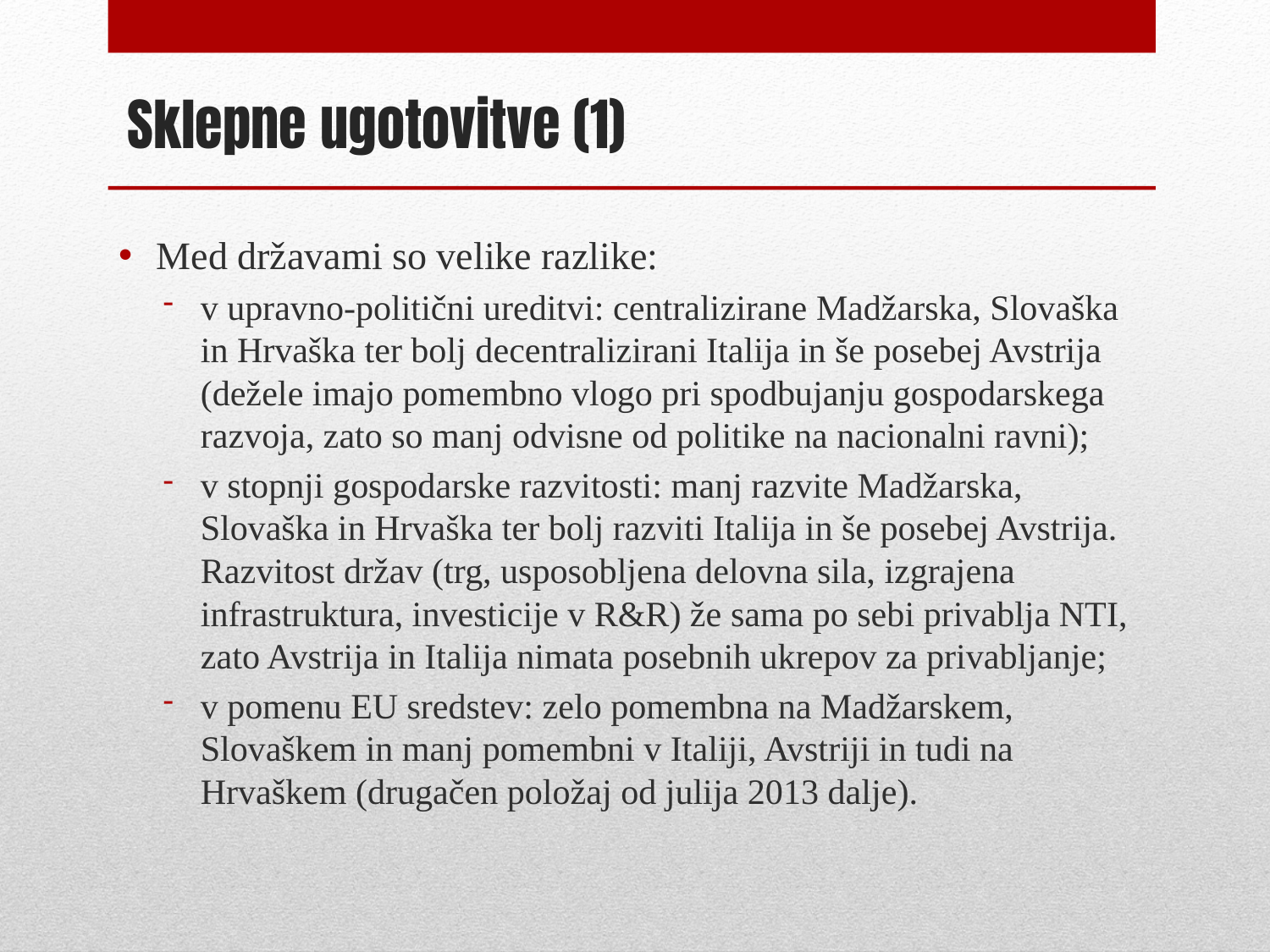

# Sklepne ugotovitve (1)
Med državami so velike razlike:
v upravno-politični ureditvi: centralizirane Madžarska, Slovaška in Hrvaška ter bolj decentralizirani Italija in še posebej Avstrija (dežele imajo pomembno vlogo pri spodbujanju gospodarskega razvoja, zato so manj odvisne od politike na nacionalni ravni);
v stopnji gospodarske razvitosti: manj razvite Madžarska, Slovaška in Hrvaška ter bolj razviti Italija in še posebej Avstrija. Razvitost držav (trg, usposobljena delovna sila, izgrajena infrastruktura, investicije v R&R) že sama po sebi privablja NTI, zato Avstrija in Italija nimata posebnih ukrepov za privabljanje;
v pomenu EU sredstev: zelo pomembna na Madžarskem, Slovaškem in manj pomembni v Italiji, Avstriji in tudi na Hrvaškem (drugačen položaj od julija 2013 dalje).